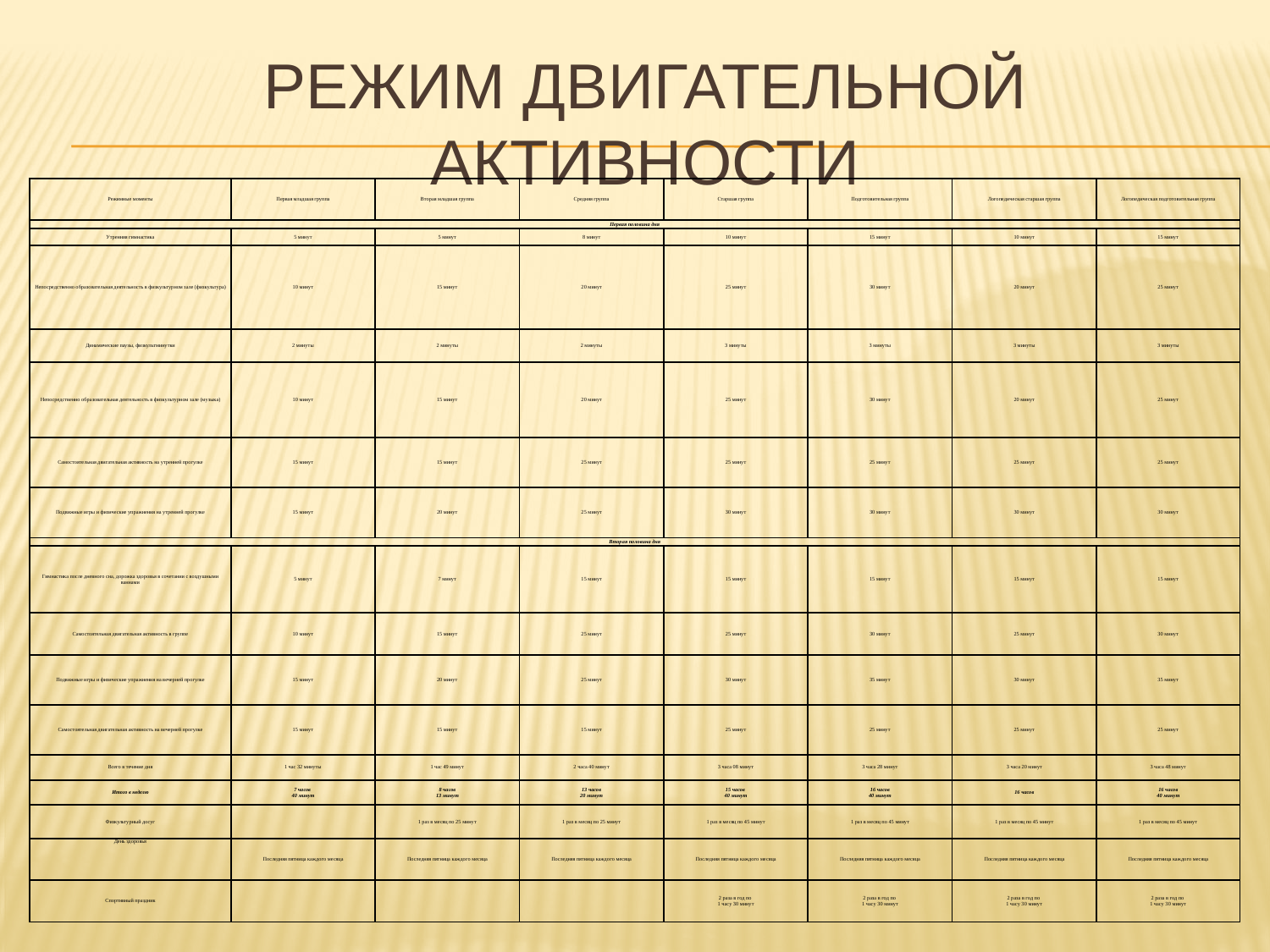

# Режим двигательной активности
| Режимные моменты | Первая младшая группа | Вторая младшая группа | Средняя группа | Старшая группа | Подготовительная группа | Логопедическая старшая группа | Логопедическая подготовительная группа |
| --- | --- | --- | --- | --- | --- | --- | --- |
| Первая половина дня |  |  |  |  |  |  |  |
| Утренняя гимнастика | 5 минут | 5 минут | 8 минут | 10 минут | 15 минут | 10 минут | 15 минут |
| Непосредственно образовательная деятельность в физкультурном зале (физкультура) | 10 минут | 15 минут | 20 минут | 25 минут | 30 минут | 20 минут | 25 минут |
| Динамические паузы, физкультминутки | 2 минуты | 2 минуты | 2 минуты | 3 минуты | 3 минуты | 3 минуты | 3 минуты |
| Непосредственно образовательная деятельность в физкультурном зале (музыка) | 10 минут | 15 минут | 20 минут | 25 минут | 30 минут | 20 минут | 25 минут |
| Самостоятельная двигательная активность на утренней прогулке | 15 минут | 15 минут | 25 минут | 25 минут | 25 минут | 25 минут | 25 минут |
| Подвижные игры и физические упражнения на утренней прогулке | 15 минут | 20 минут | 25 минут | 30 минут | 30 минут | 30 минут | 30 минут |
| Вторая половина дня |  |  |  |  |  |  |  |
| Гимнастика после дневного сна, дорожка здоровья в сочетании с воздушными ваннами | 5 минут | 7 минут | 15 минут | 15 минут | 15 минут | 15 минут | 15 минут |
| Самостоятельная двигательная активность в группе | 10 минут | 15 минут | 25 минут | 25 минут | 30 минут | 25 минут | 30 минут |
| Подвижные игры и физические упражнения на вечерней прогулке | 15 минут | 20 минут | 25 минут | 30 минут | 35 минут | 30 минут | 35 минут |
| Самостоятельная двигательная активность на вечерней прогулке | 15 минут | 15 минут | 15 минут | 25 минут | 25 минут | 25 минут | 25 минут |
| Всего в течение дня | 1 час 32 минуты | 1 час 49 минут | 2 часа 40 минут | 3 часа 08 минут | 3 часа 28 минут | 3 часа 20 минут | 3 часа 48 минут |
| Итого в неделю | 7 часов 40 минут | 8 часов 13 минут | 13 часов 20 минут | 15 часов 40 минут | 16 часов 40 минут | 16 часов | 16 часов 40 минут |
| Физкультурный досуг |  | 1 раз в месяц по 25 минут | 1 раз в месяц по 25 минут | 1 раз в месяц по 45 минут | 1 раз в месяц по 45 минут | 1 раз в месяц по 45 минут | 1 раз в месяц по 45 минут |
| День здоровья | Последняя пятница каждого месяца | Последняя пятница каждого месяца | Последняя пятница каждого месяца | Последняя пятница каждого месяца | Последняя пятница каждого месяца | Последняя пятница каждого месяца | Последняя пятница каждого месяца |
| Спортивный праздник |  |  |  | 2 раза в год по 1 часу 30 минут | 2 раза в год по 1 часу 30 минут | 2 раза в год по 1 часу 30 минут | 2 раза в год по 1 часу 30 минут |